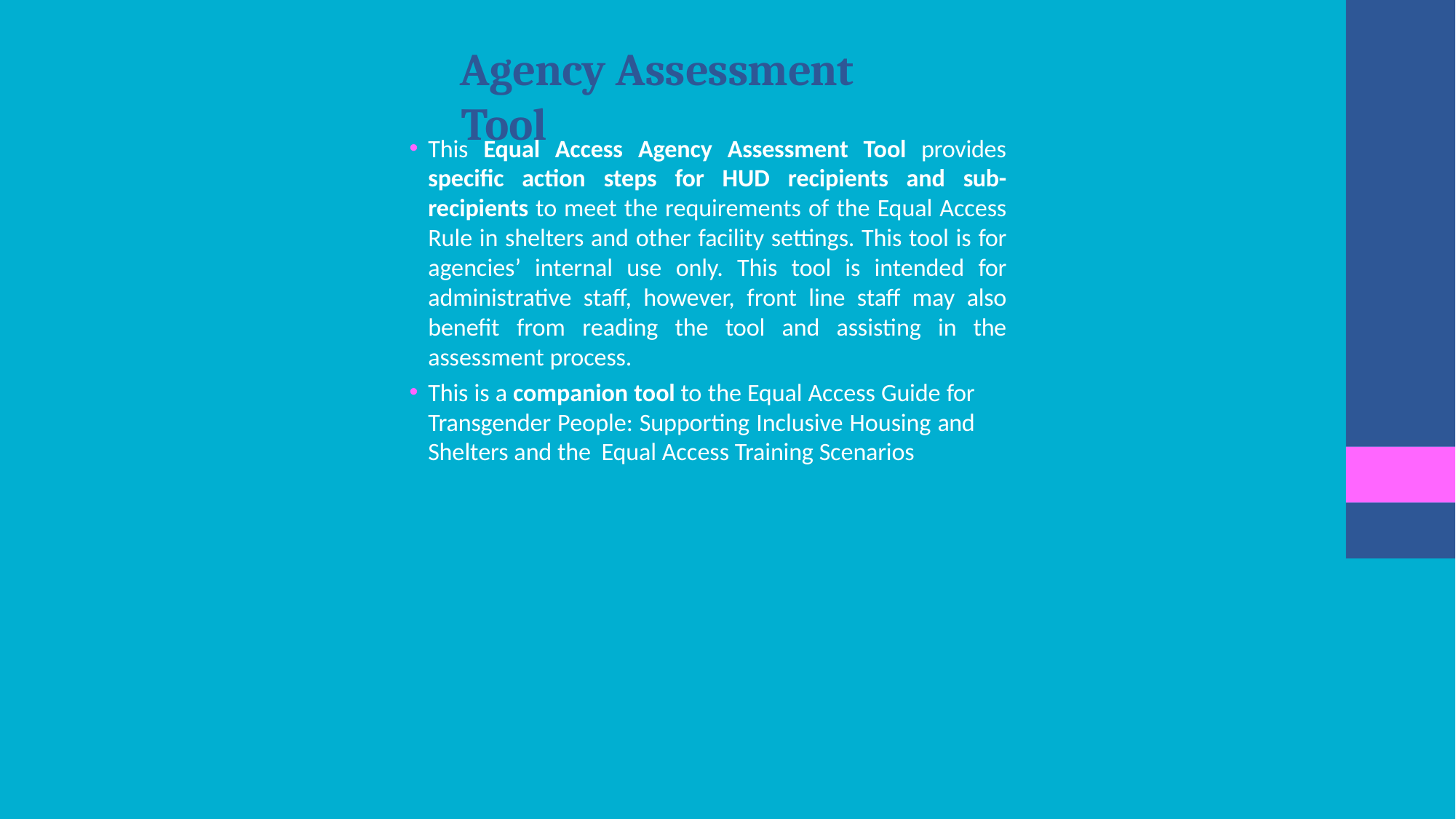

# Agency Assessment Tool
This  Equal  Access  Agency  Assessment  Tool  provides specific  action  steps  for  HUD  recipients  and  sub- recipients to meet the requirements of the Equal Access Rule in shelters and other facility settings. This tool is for agencies’  internal  use  only.  This  tool  is  intended  for administrative staff, however, front line staff may also benefit  from  reading  the  tool  and  assisting  in  the assessment process.
This is a companion tool to the Equal Access Guide for Transgender People: Supporting Inclusive Housing and Shelters and the Equal Access Training Scenarios